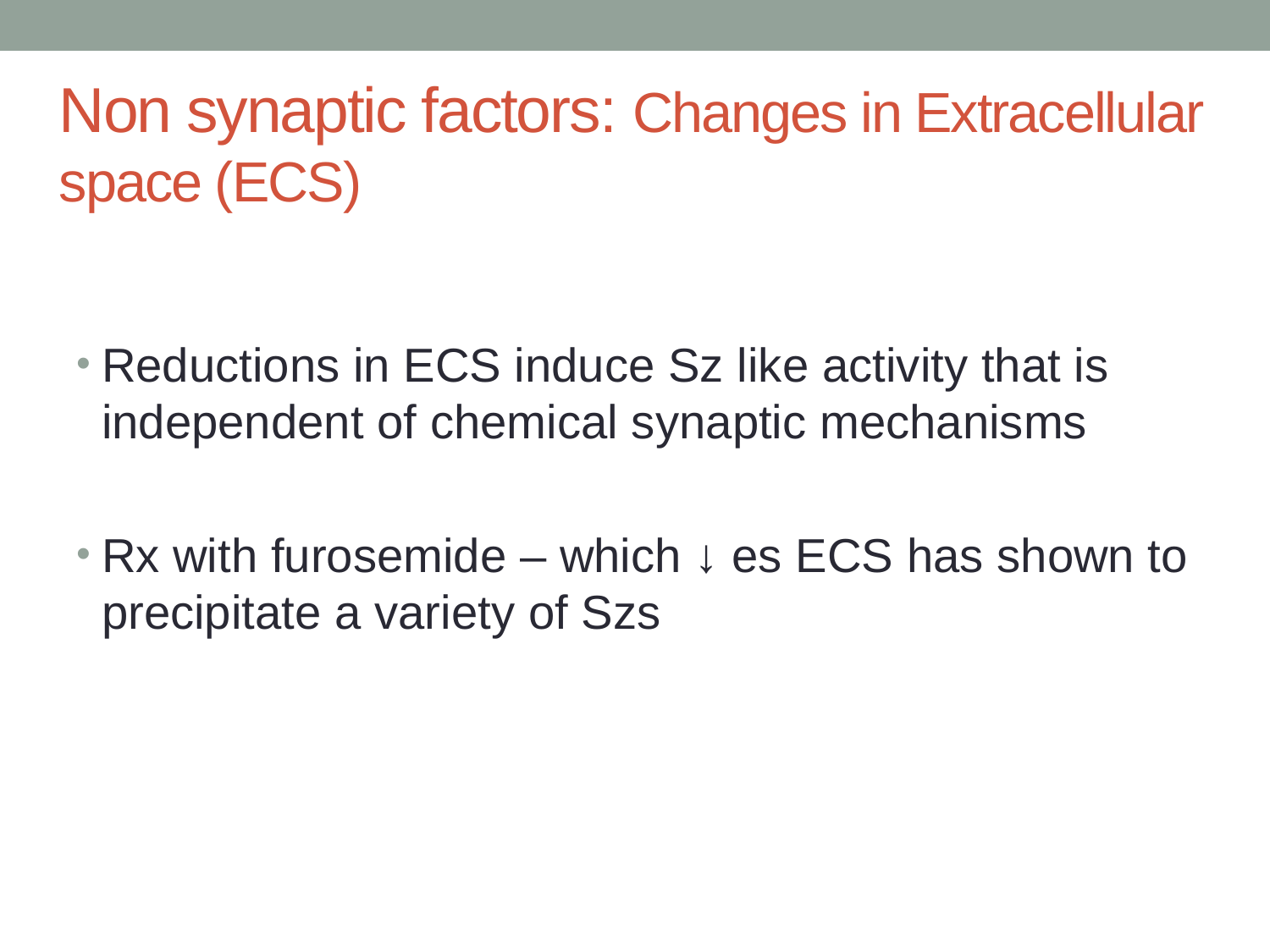

# Non synaptic factors: Changes in Extracellular space (ECS)

Reductions in ECS induce Sz like activity that is independent of chemical synaptic mechanisms

Rx with furosemide – which ↓ es ECS has shown to precipitate a variety of Szs